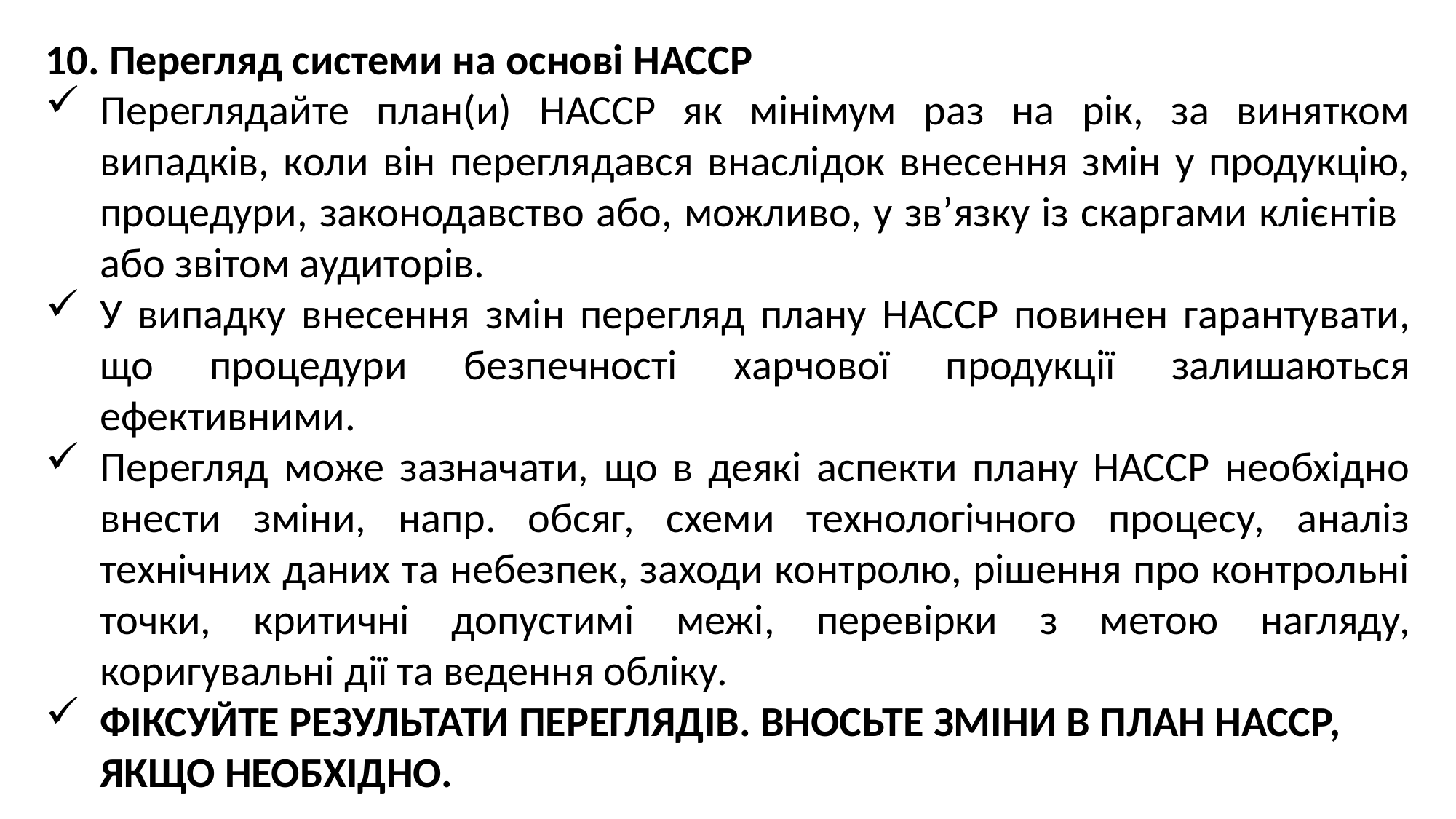

10. Перегляд системи на основі HACCP
Переглядайте план(и) НАССР як мінімум раз на рік, за винятком випадків, коли він переглядався внаслідок внесення змін у продукцію, процедури, законодавство або, можливо, у зв’язку із скаргами клієнтів  або звітом аудиторів.
У випадку внесення змін перегляд плану НАССР повинен гарантувати, що процедури безпечності харчової продукції залишаються ефективними.
Перегляд може зазначати, що в деякі аспекти плану НАССР необхідно внести зміни, напр. обсяг, схеми технологічного процесу, аналіз технічних даних та небезпек, заходи контролю, рішення про контрольні точки, критичні допустимі межі, перевірки з метою нагляду, коригувальні дії та ведення обліку.
ФІКСУЙТЕ РЕЗУЛЬТАТИ ПЕРЕГЛЯДІВ. ВНОСЬТЕ ЗМІНИ В ПЛАН НАССР, ЯКЩО НЕОБХІДНО.